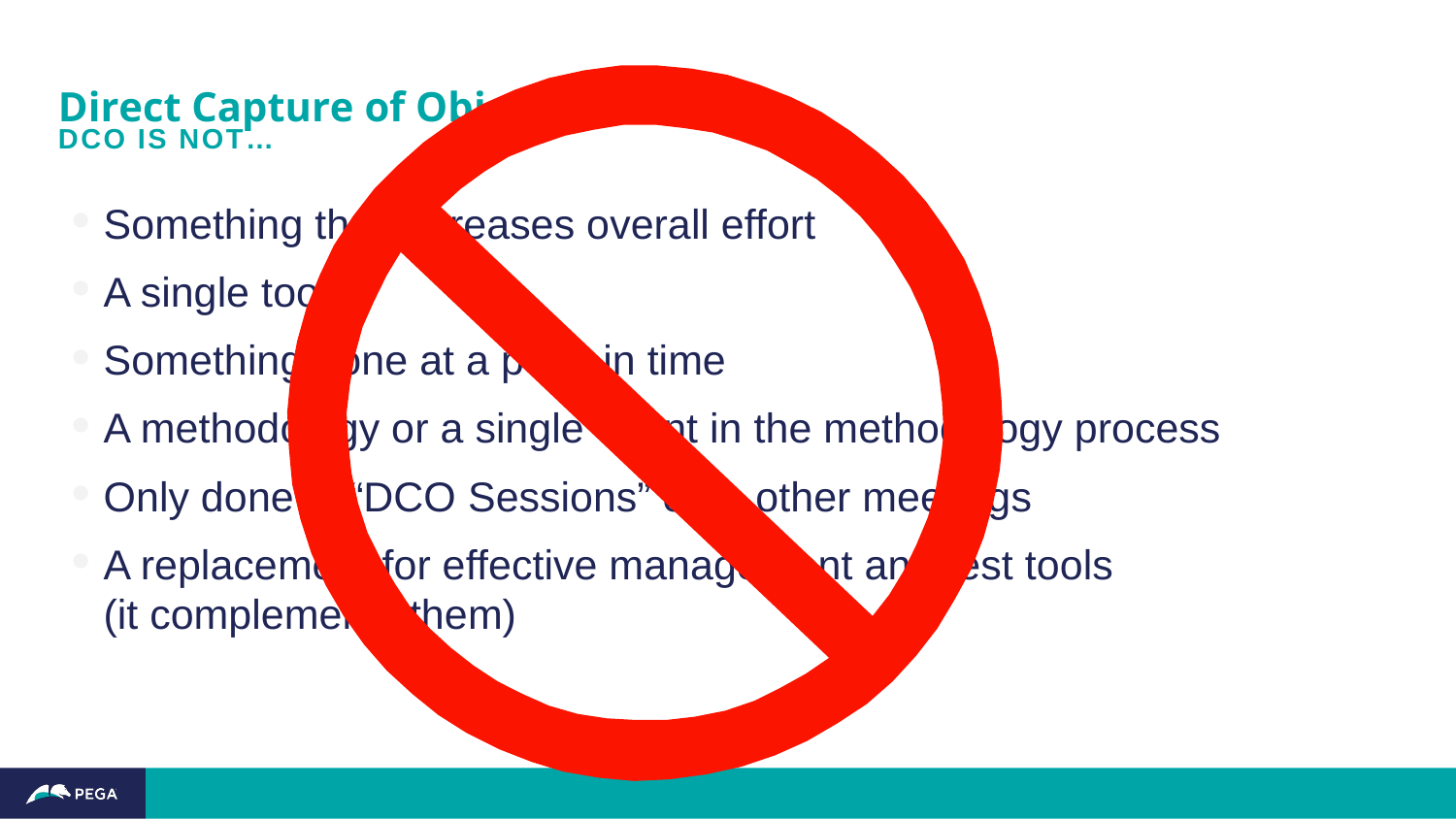

# Direct Capture of Objectives

DCO is NOT…
Something that increases overall effort
A single tool
Something done at a point in time
A methodology or a single event in the methodology process
Only done in “DCO Sessions” or in other meetings
A replacement for effective management and test tools
(it complements them)